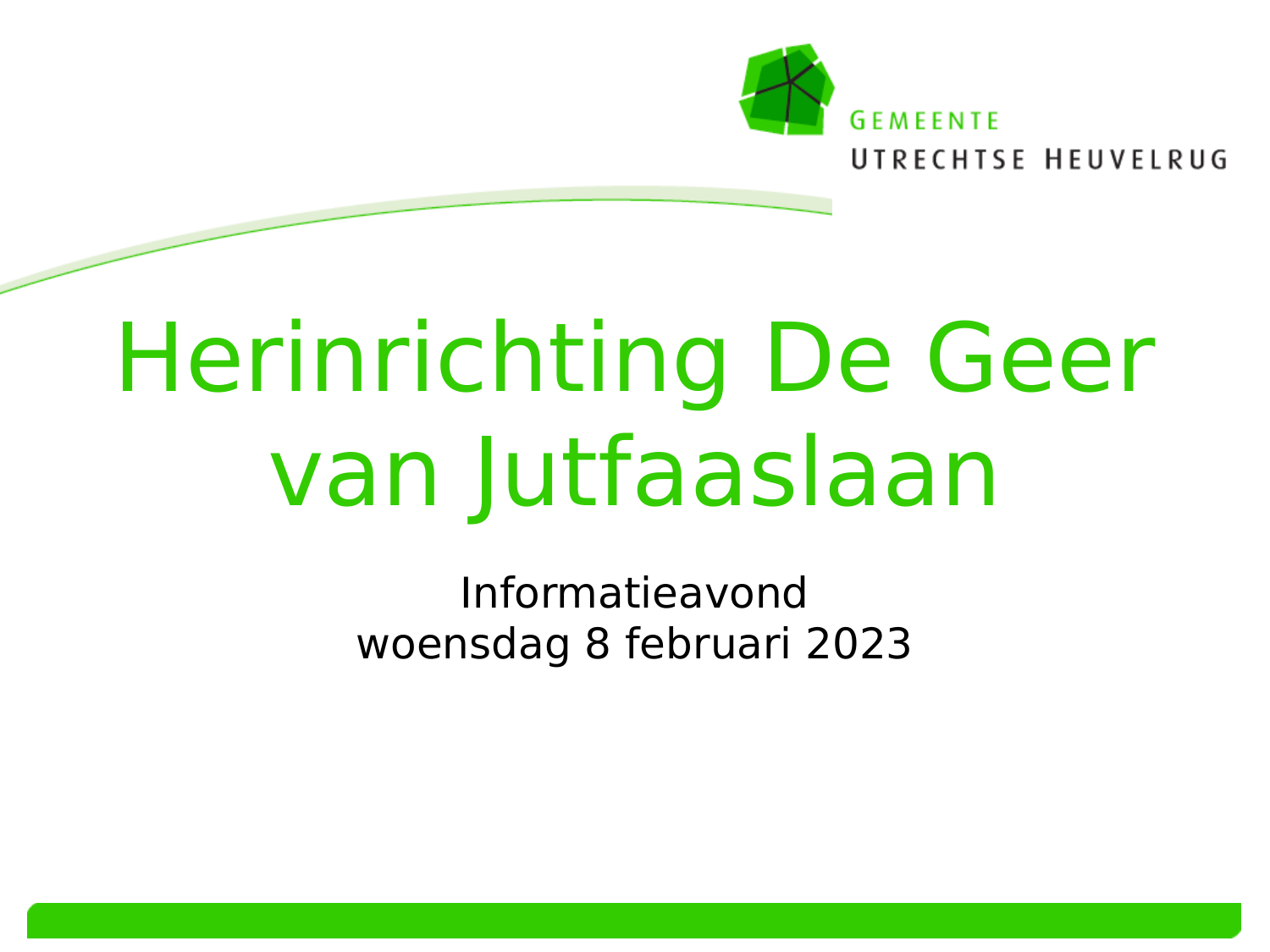

# Herinrichting De Geer van Jutfaaslaan
Informatieavond
woensdag 8 februari 2023